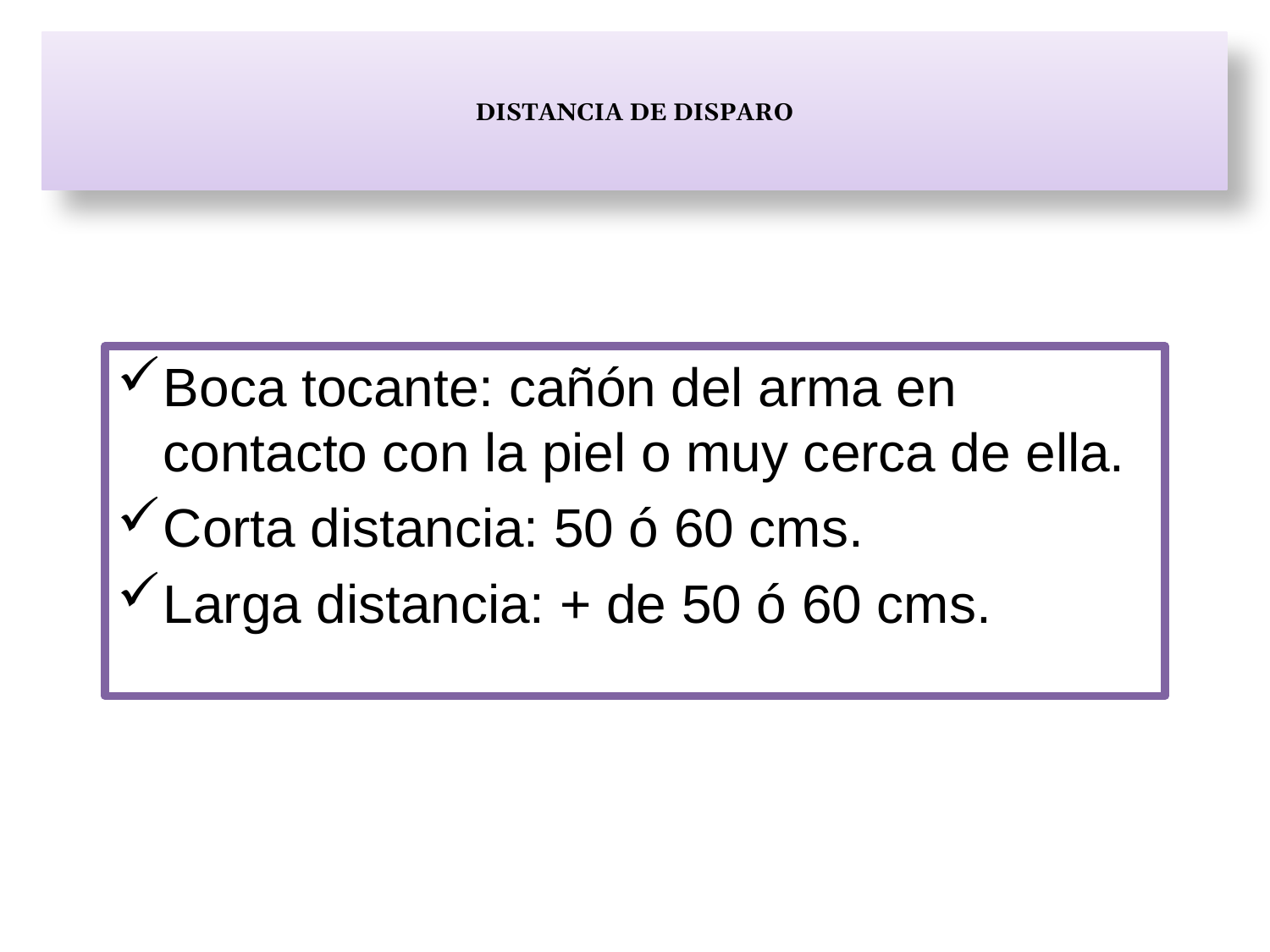

# DISTANCIA DE DISPARO
Boca tocante: cañón del arma en contacto con la piel o muy cerca de ella.
Corta distancia: 50 ó 60 cms.
Larga distancia: + de 50 ó 60 cms.